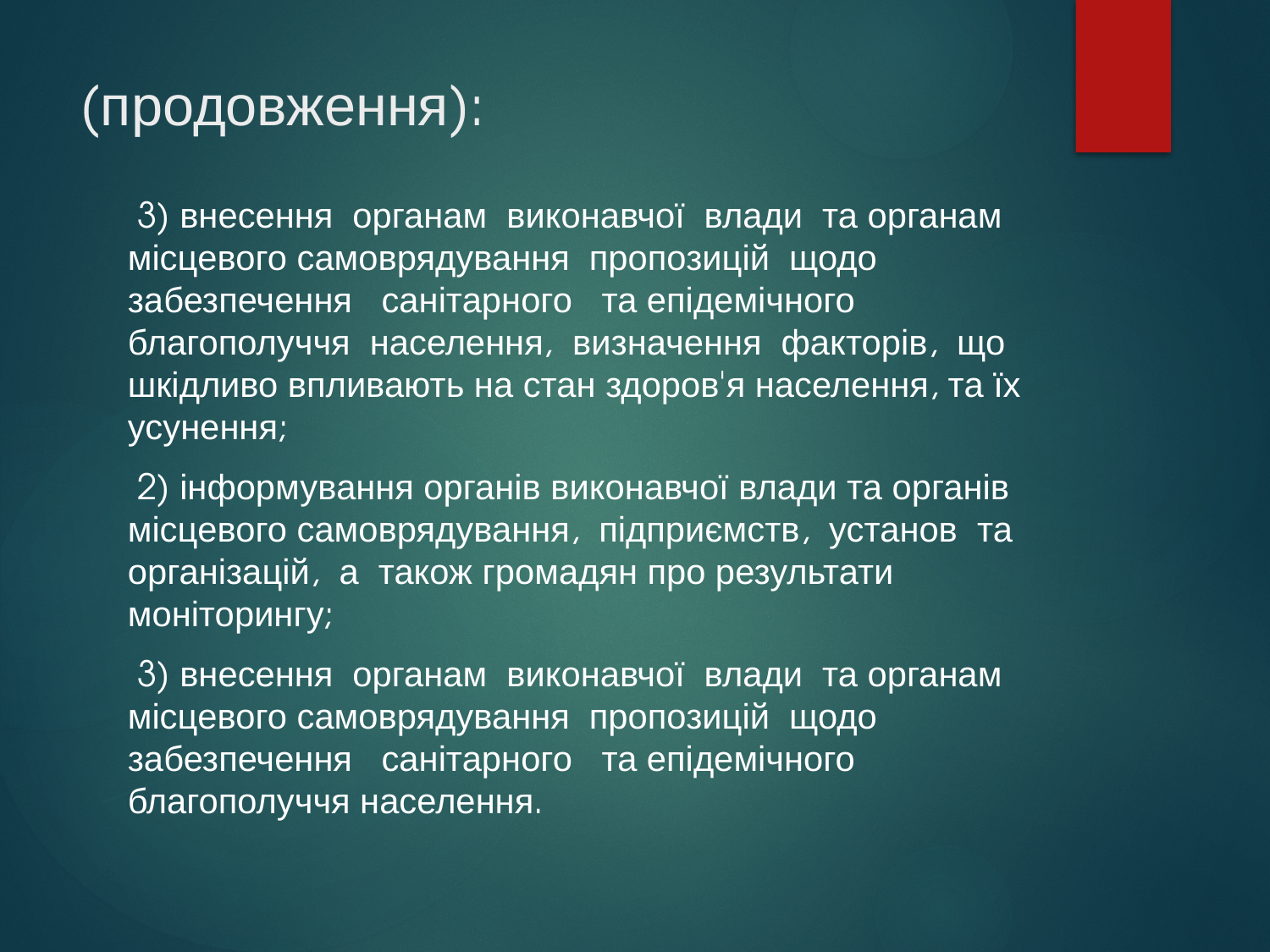

# (продовження):
 3) внесення  органам  виконавчої  влади  та органам місцевого самоврядування  пропозицій  щодо   забезпечення   санітарного   та епідемічного   благополуччя  населення,  визначення  факторів,  що шкідливо впливають на стан здоров'я населення, та їх усунення;
 2) інформування органів виконавчої влади та органів місцевого самоврядування,  підприємств,  установ  та  організацій,  а  також громадян про результати моніторингу;
 3) внесення  органам  виконавчої  влади  та органам місцевого самоврядування  пропозицій  щодо   забезпечення   санітарного   та епідемічного благополуччя населення.